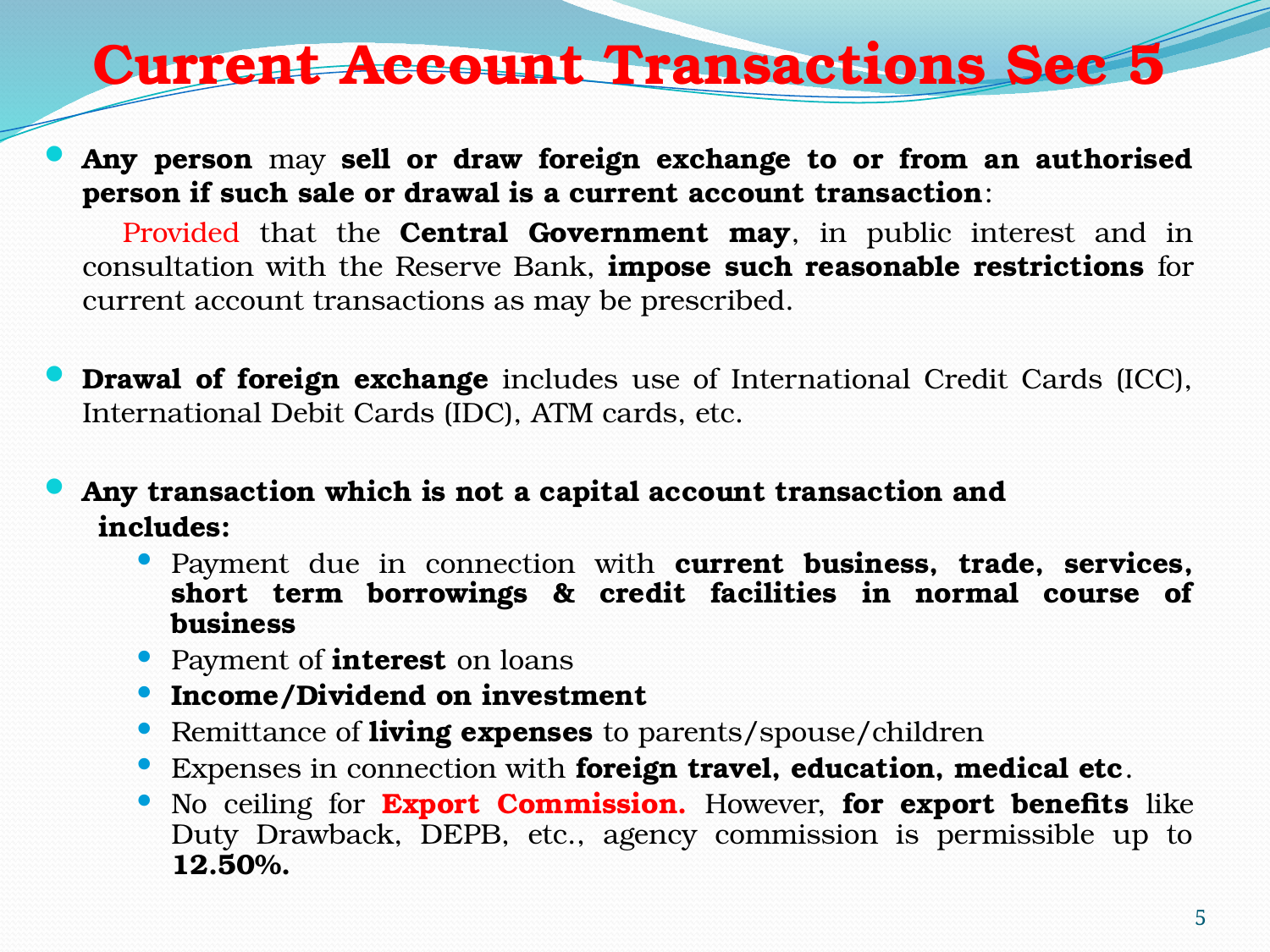

# Current Account Transactions Sec 5

Any person may sell or draw foreign exchange to or from an authorised person if such sale or drawal is a current account transaction:
    Provided that the Central Government may, in public interest and in consultation with the Reserve Bank, impose such reasonable restrictions for current account transactions as may be prescribed.

Drawal of foreign exchange includes use of International Credit Cards (ICC), International Debit Cards (IDC), ATM cards, etc.

Any transaction which is not a capital account transaction and
includes:
Payment due in connection with current business, trade, services, short term borrowings & credit facilities in normal course of business
Payment of interest on loans
Income/Dividend on investment
Remittance of living expenses to parents/spouse/children
Expenses in connection with foreign travel, education, medical etc.
No ceiling for Export Commission. However, for export benefits like Duty Drawback, DEPB, etc., agency commission is permissible up to 12.50%.

5